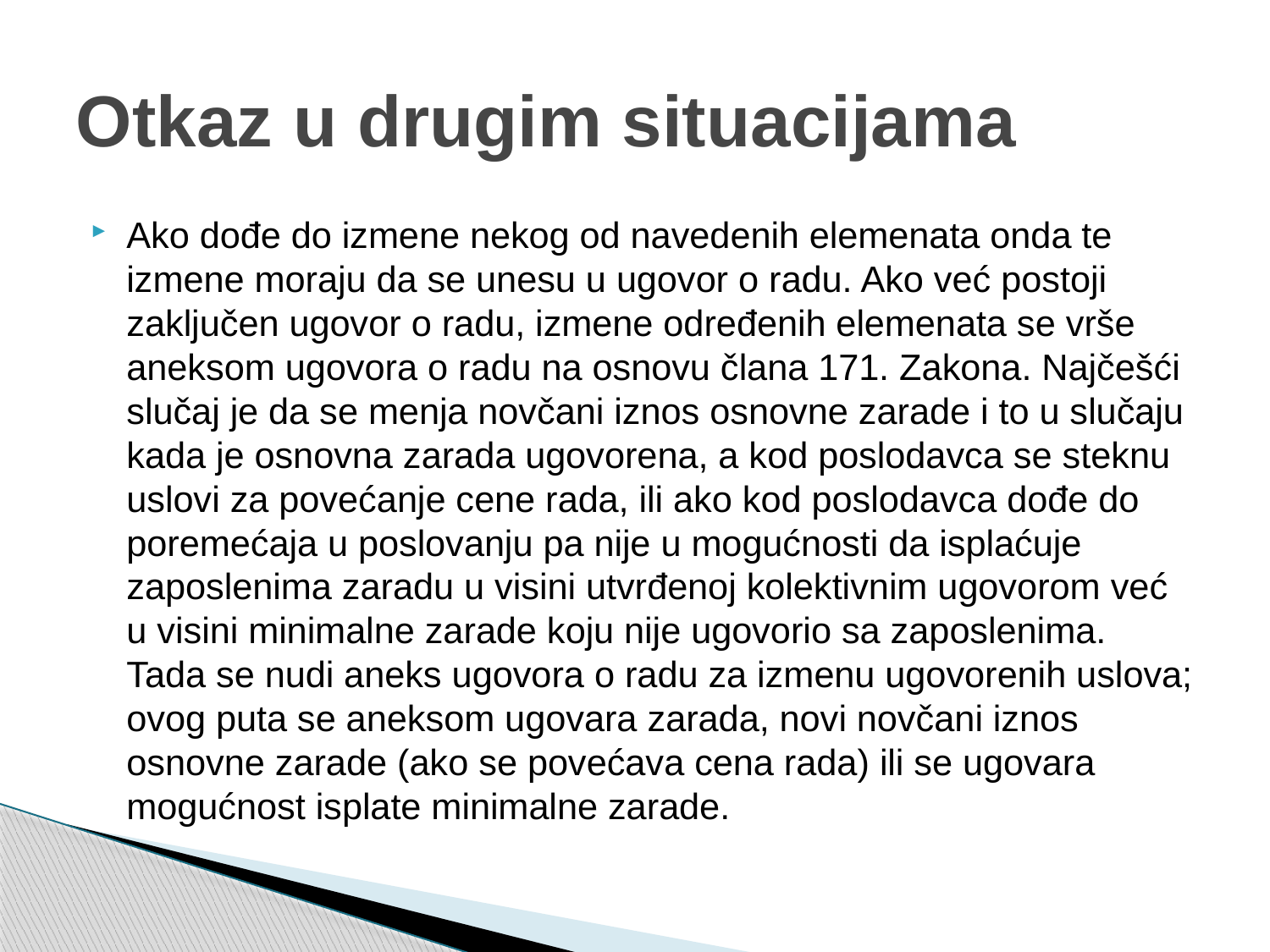

# Otkaz u drugim situacijama
Ako dođe do izmene nekog od navedenih elemenata onda te izmene moraju da se unesu u ugovor o radu. Ako već postoji zaključen ugovor o radu, izmene određenih elemenata se vrše aneksom ugovora o radu na osnovu člana 171. Zakona. Najčešći slučaj je da se menja novčani iznos osnovne zarade i to u slučaju kada je osnovna zarada ugovorena, a kod poslodavca se steknu uslovi za povećanje cene rada, ili ako kod poslodavca dođe do poremećaja u poslovanju pa nije u mogućnosti da isplaćuje zaposlenima zaradu u visini utvrđenoj kolektivnim ugovorom već u visini minimalne zarade koju nije ugovorio sa zaposlenima. Tada se nudi aneks ugovora o radu za izmenu ugovorenih uslova; ovog puta se aneksom ugovara zarada, novi novčani iznos osnovne zarade (ako se povećava cena rada) ili se ugovara mogućnost isplate minimalne zarade.